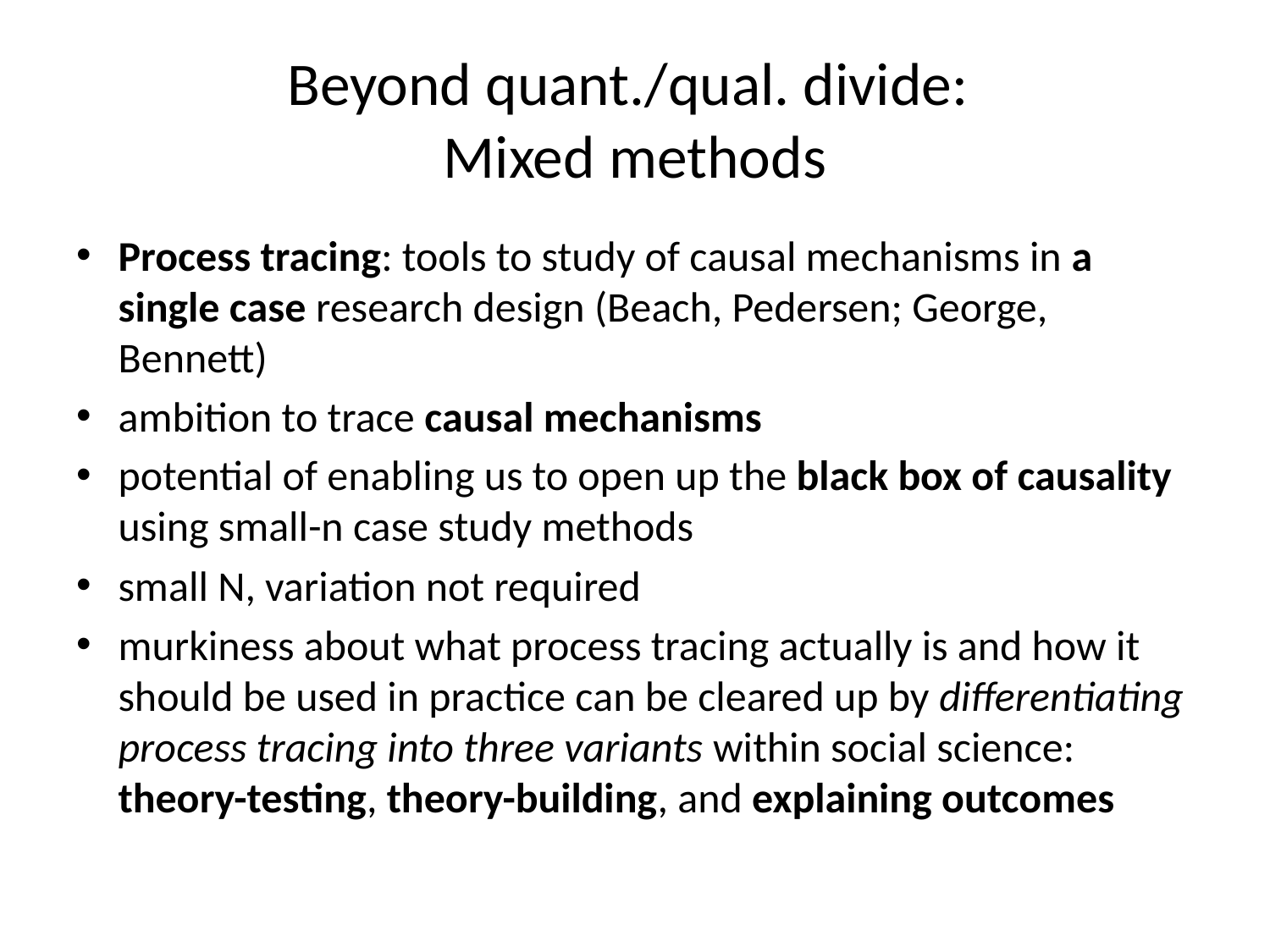

# Beyond quant./qual. divide: Mixed methods
Process tracing: tools to study of causal mechanisms in a single case research design (Beach, Pedersen; George, Bennett)
ambition to trace causal mechanisms
potential of enabling us to open up the black box of causality using small-n case study methods
small N, variation not required
murkiness about what process tracing actually is and how it should be used in practice can be cleared up by differentiating process tracing into three variants within social science: theory-testing, theory-building, and explaining outcomes